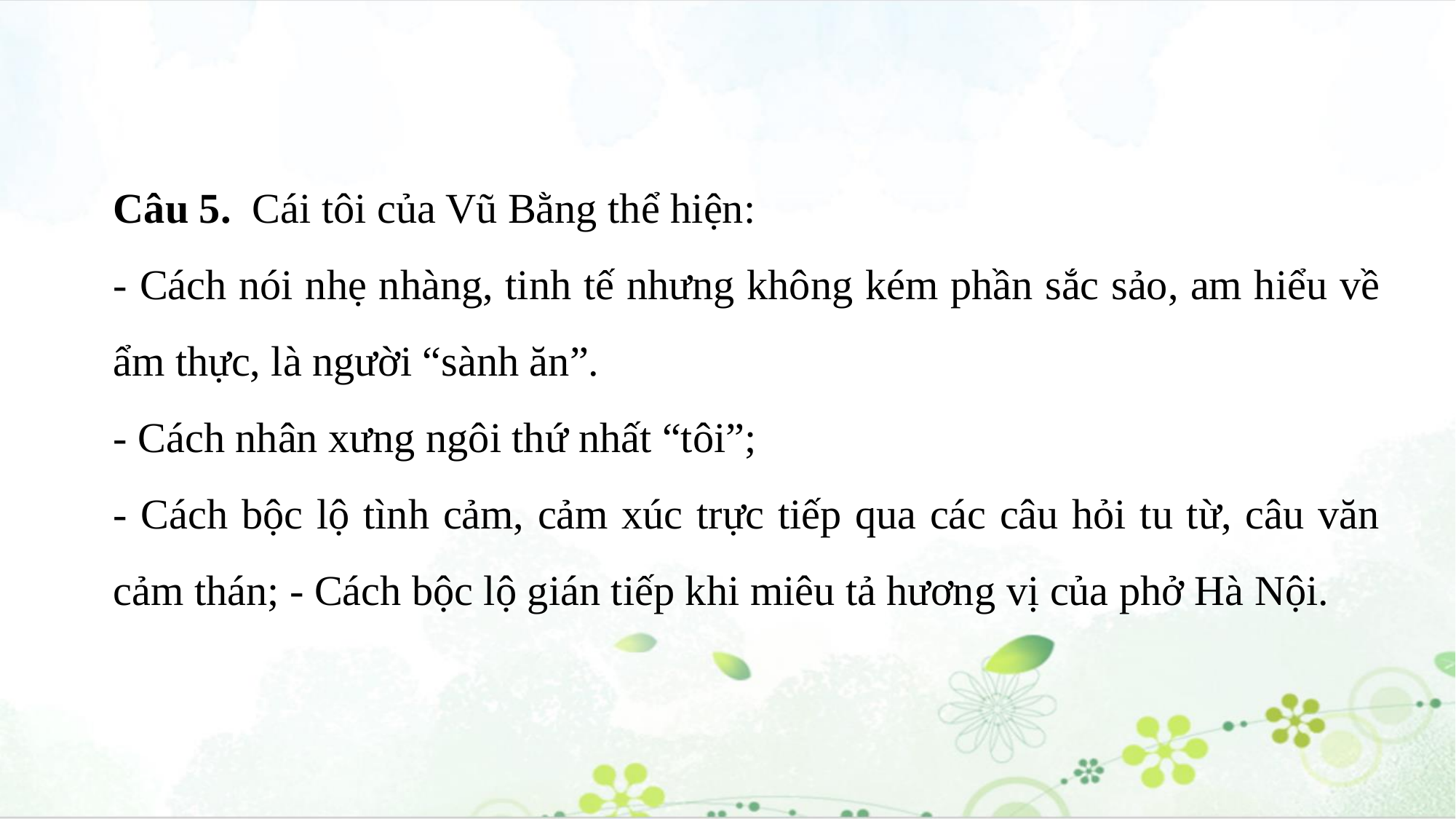

Câu 5.  Cái tôi của Vũ Bằng thể hiện:
- Cách nói nhẹ nhàng, tinh tế nhưng không kém phần sắc sảo, am hiểu về ẩm thực, là người “sành ăn”.
- Cách nhân xưng ngôi thứ nhất “tôi”;
- Cách bộc lộ tình cảm, cảm xúc trực tiếp qua các câu hỏi tu từ, câu văn cảm thán; - Cách bộc lộ gián tiếp khi miêu tả hương vị của phở Hà Nội.